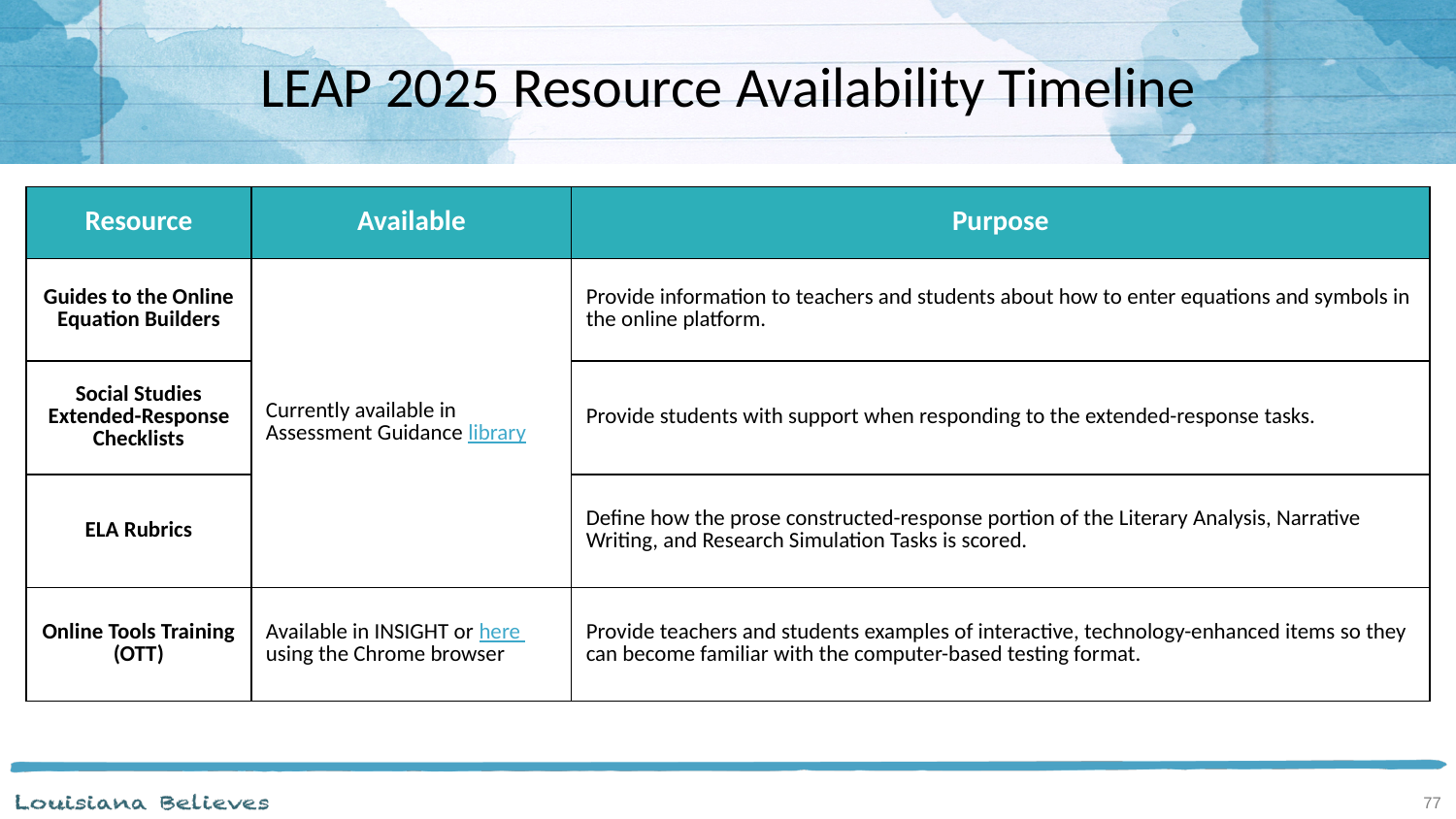

LEAP 2025 Resource Availability Timeline

| Resource | Available | Purpose |
| --- | --- | --- |
| Guides to the Online Equation Builders | Currently available in Assessment Guidance library | Provide information to teachers and students about how to enter equations and symbols in the online platform. |
| Social Studies Extended-Response Checklists |  | Provide students with support when responding to the extended-response tasks. |
| ELA Rubrics |  | Define how the prose constructed-response portion of the Literary Analysis, Narrative Writing, and Research Simulation Tasks is scored. |
| Online Tools Training (OTT) | Available in INSIGHT or here using the Chrome browser | Provide teachers and students examples of interactive, technology-enhanced items so they can become familiar with the computer-based testing format. |
77